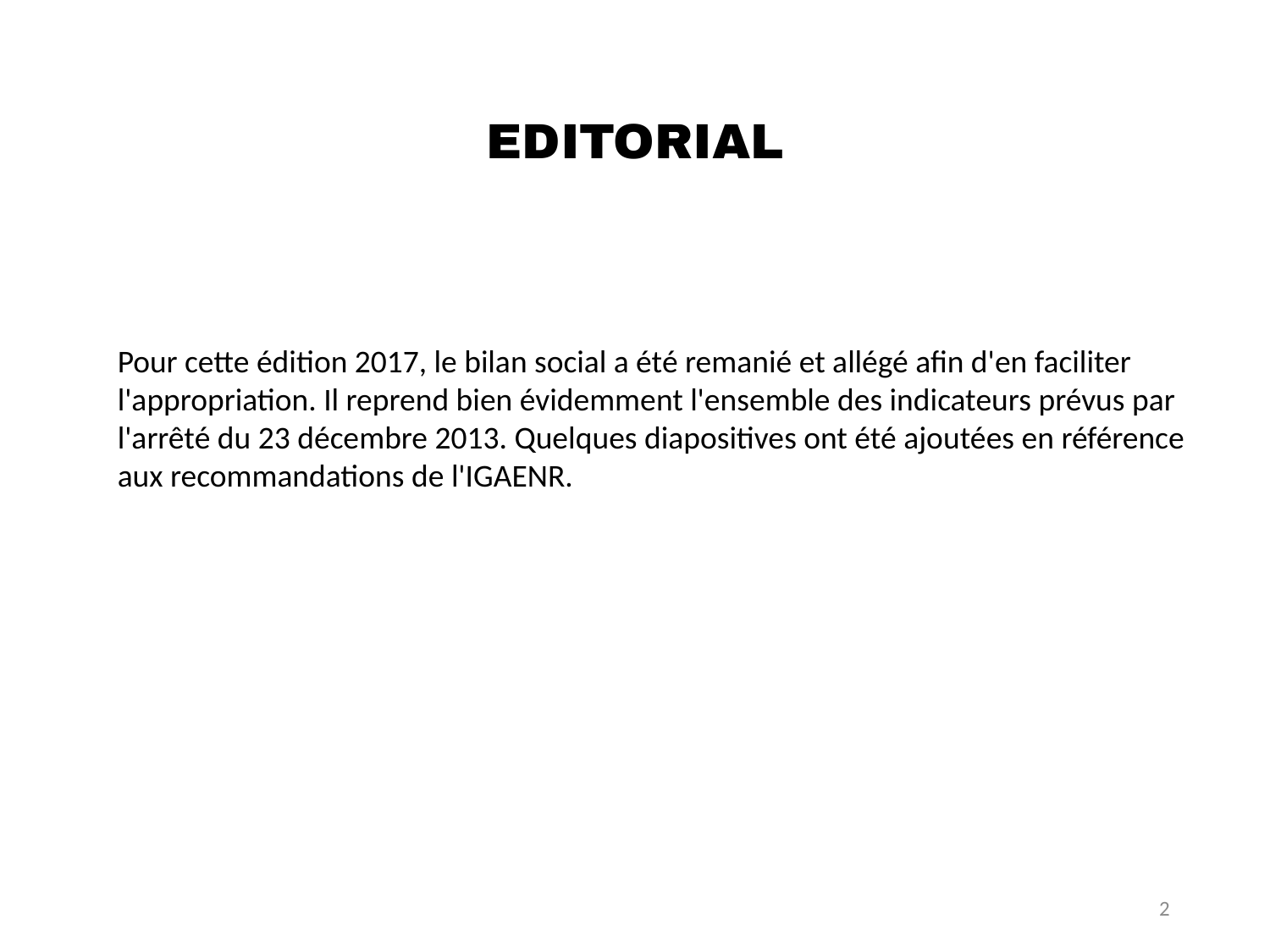

# EDITORIAL
Pour cette édition 2017, le bilan social a été remanié et allégé afin d'en faciliter l'appropriation. Il reprend bien évidemment l'ensemble des indicateurs prévus par l'arrêté du 23 décembre 2013. Quelques diapositives ont été ajoutées en référence aux recommandations de l'IGAENR.
2